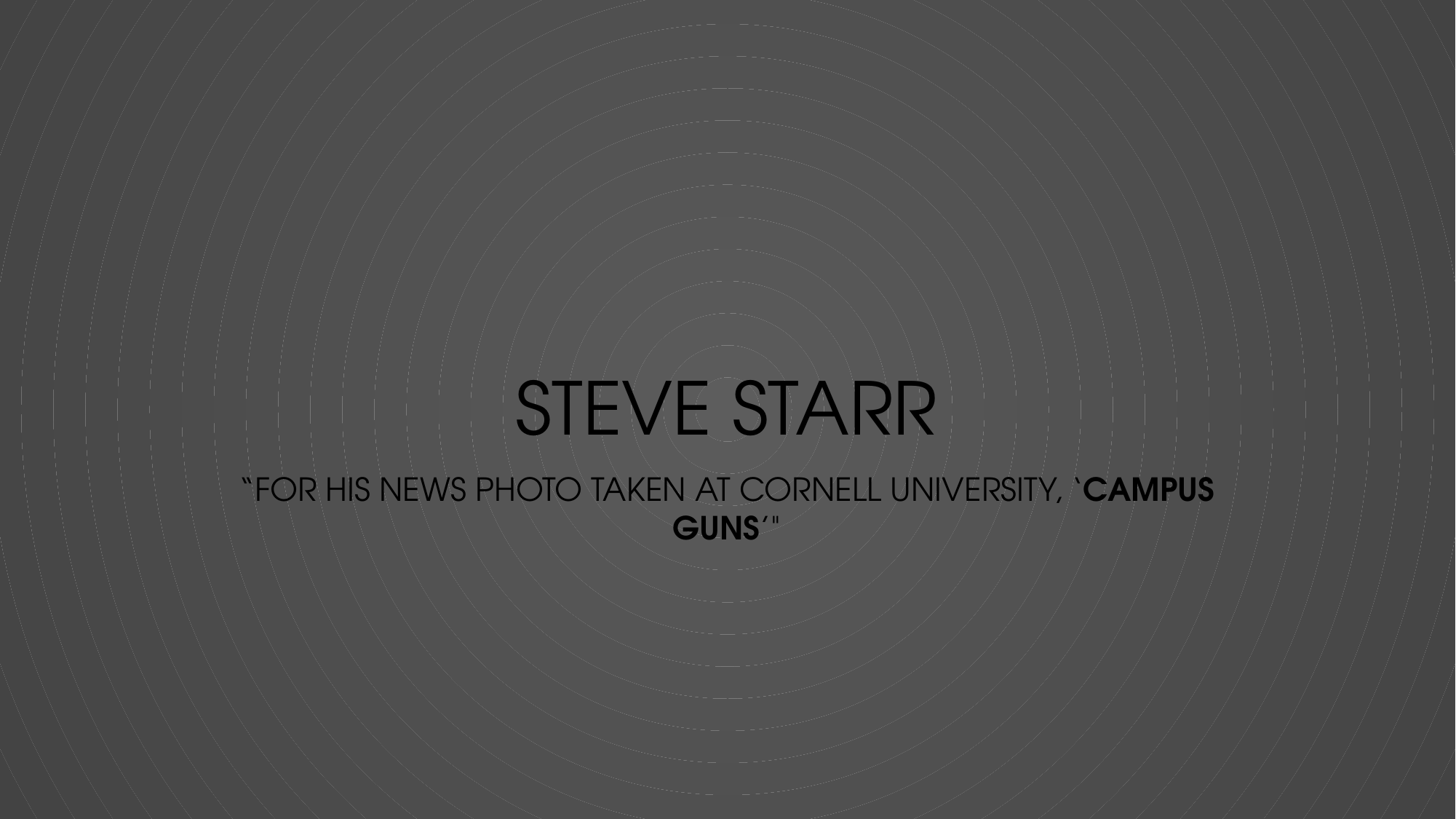

# Steve Starr
“For his news photo taken at Cornell University, ‘Campus Guns’"